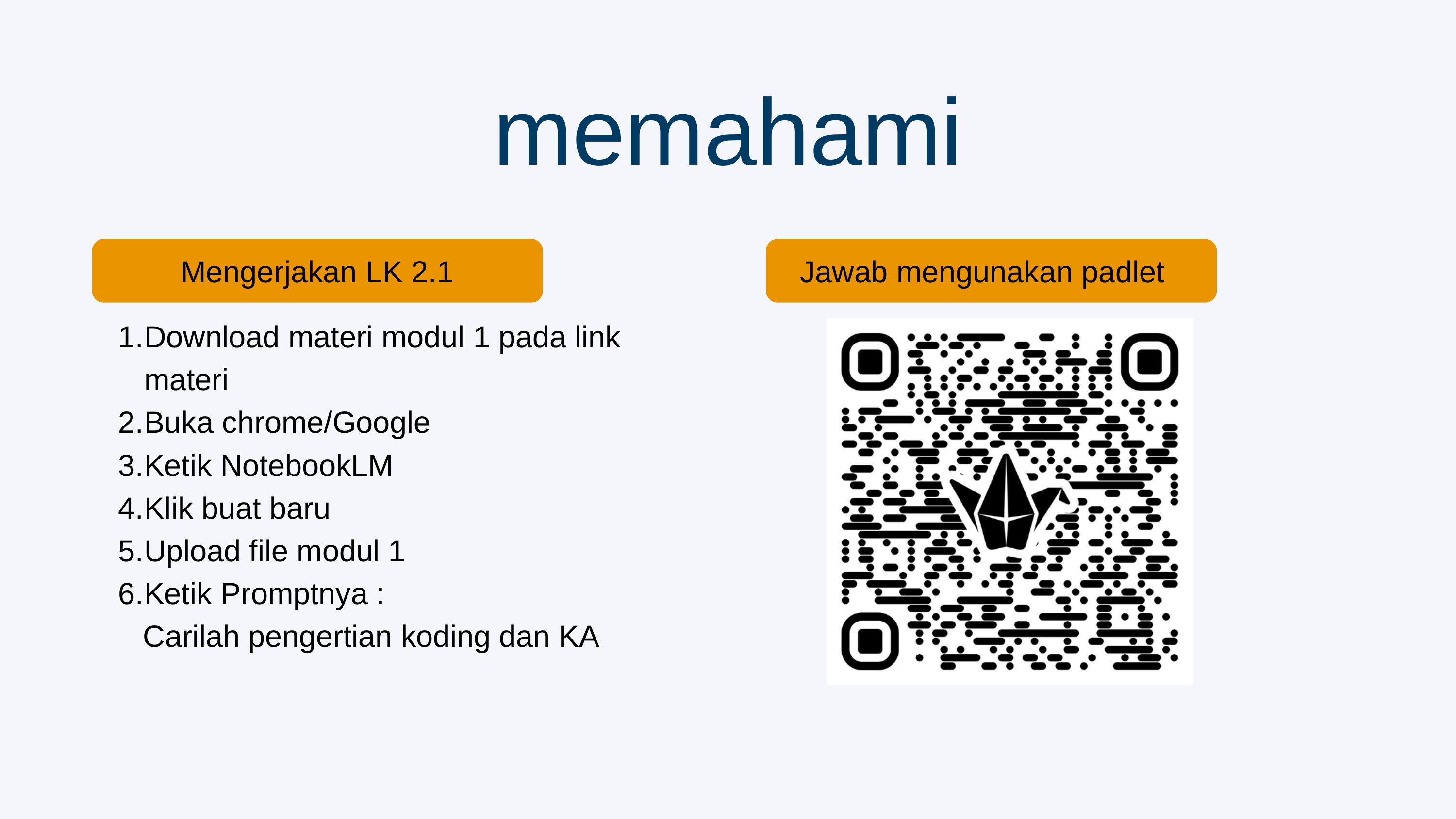

memahami

Mengerjakan LK 2.1
Jawab mengunakan padlet
Download materi modul 1 pada link materi
Buka chrome/Google
Ketik NotebookLM
Klik buat baru
Upload file modul 1
Ketik Promptnya :
      Carilah pengertian koding dan KA